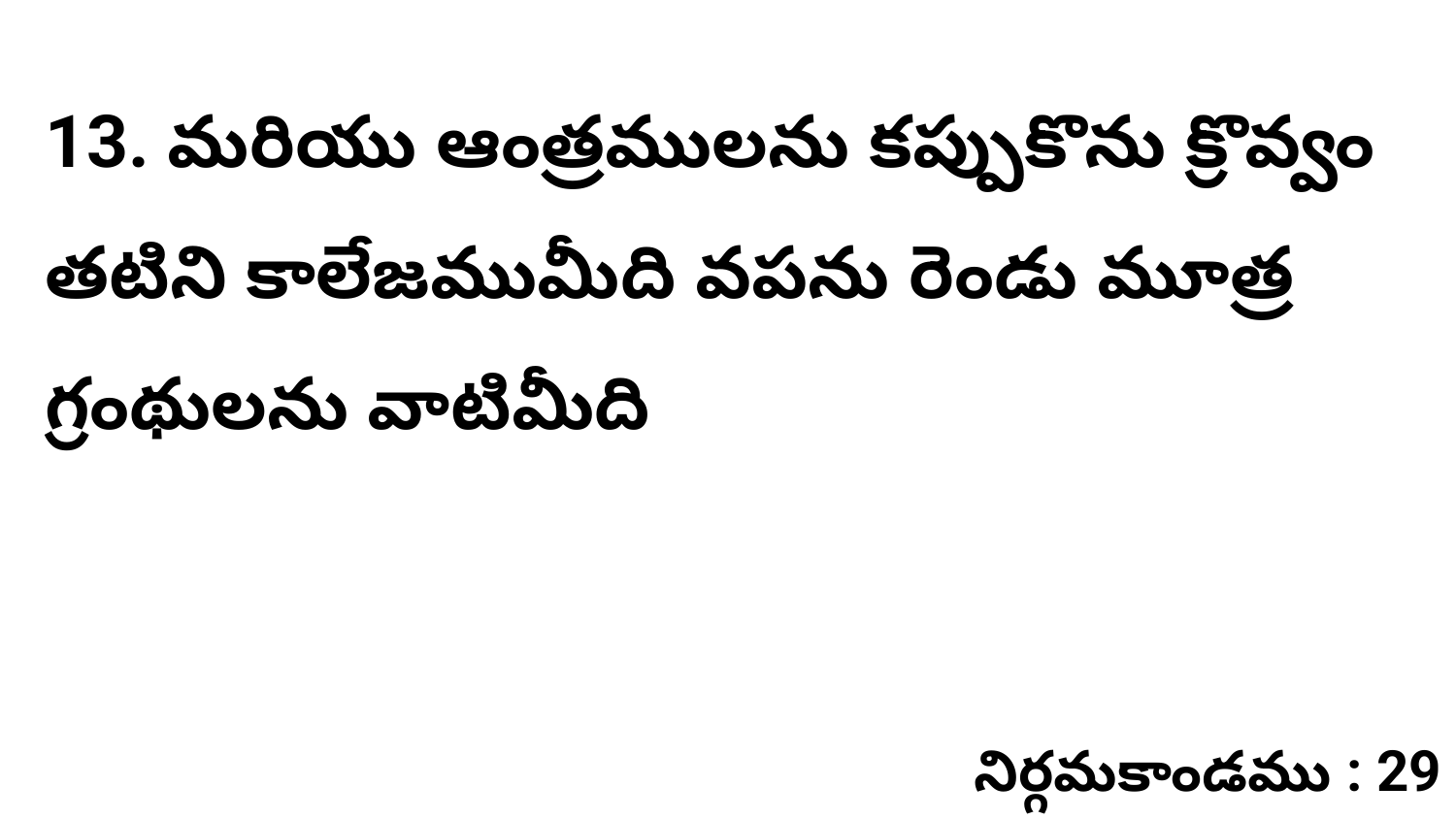

13. మరియు ఆంత్రములను కప్పుకొను క్రొవ్వం తటిని కాలేజముమీది వపను రెండు మూత్ర గ్రంథులను వాటిమీది
నిర్గమకాండము : 29